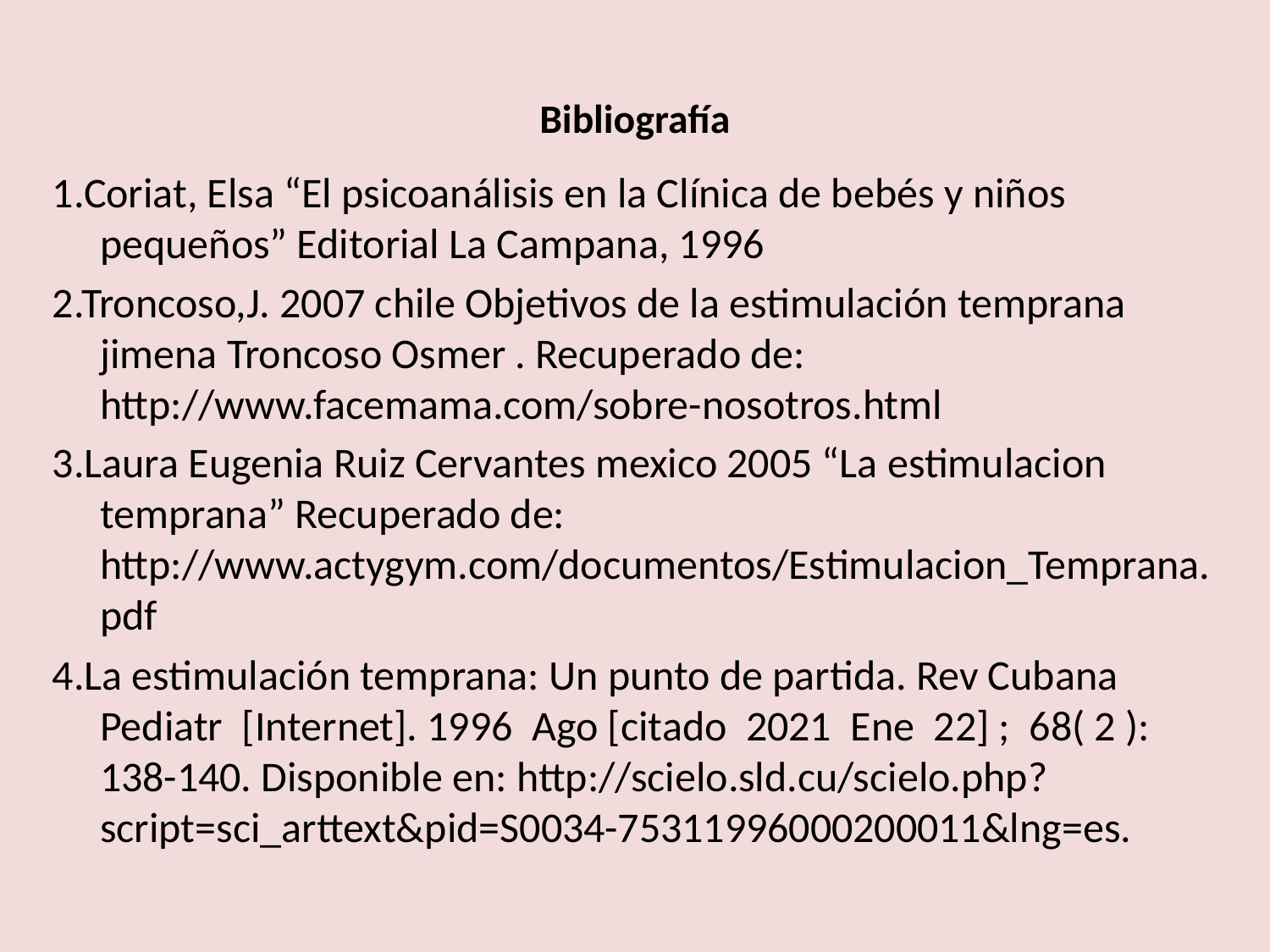

# Bibliografía
1.Coriat, Elsa “El psicoanálisis en la Clínica de bebés y niños pequeños” Editorial La Campana, 1996
2.Troncoso,J. 2007 chile Objetivos de la estimulación temprana jimena Troncoso Osmer . Recuperado de: http://www.facemama.com/sobre-nosotros.html
3.Laura Eugenia Ruiz Cervantes mexico 2005 “La estimulacion temprana” Recuperado de: http://www.actygym.com/documentos/Estimulacion_Temprana.pdf
4.La estimulación temprana: Un punto de partida. Rev Cubana Pediatr  [Internet]. 1996  Ago [citado  2021  Ene  22] ;  68( 2 ): 138-140. Disponible en: http://scielo.sld.cu/scielo.php?script=sci_arttext&pid=S0034-75311996000200011&lng=es.